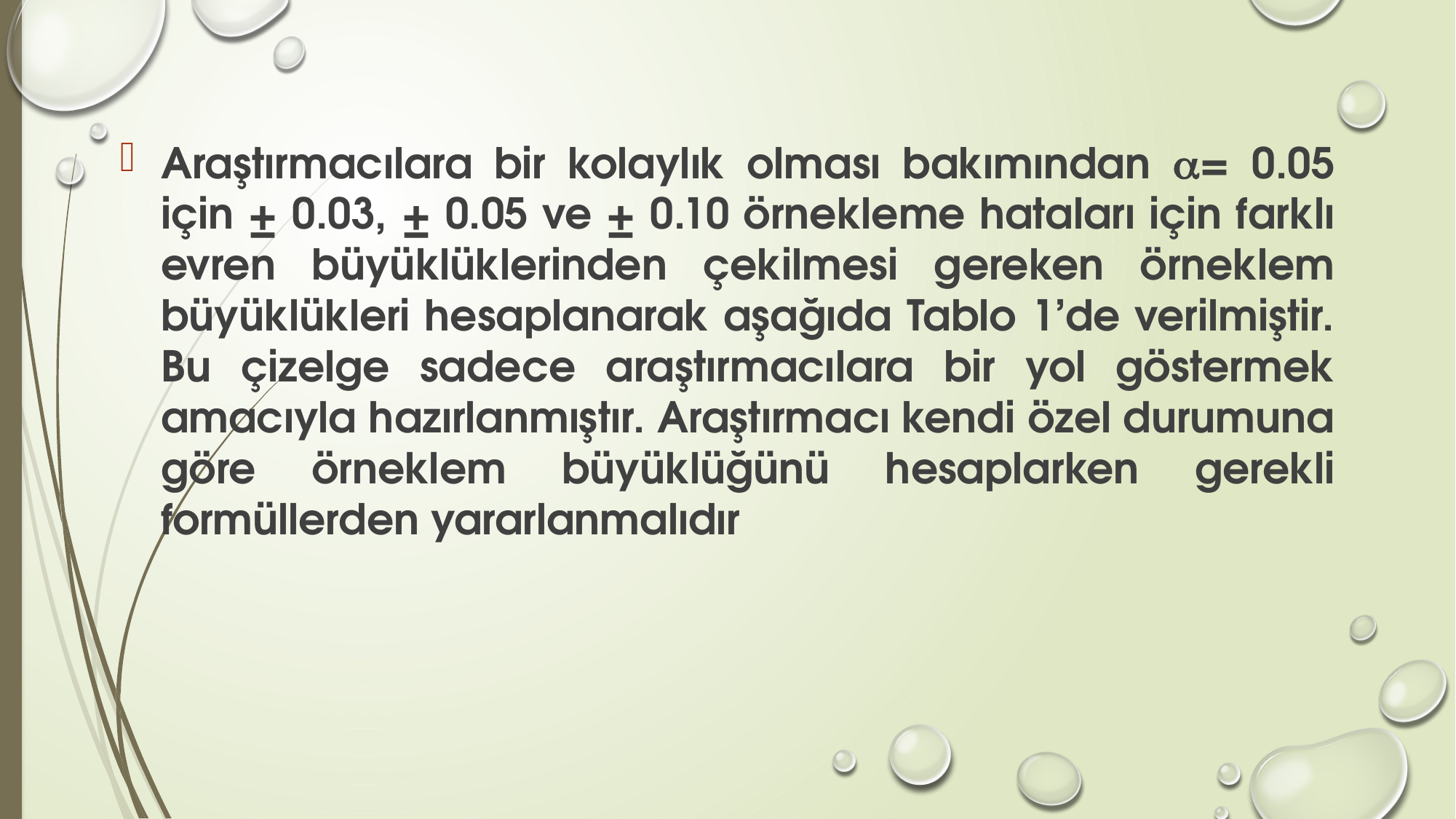

Araştırmacılara bir kolaylık olması bakımından α= 0.05 için ± 0.03, ± 0.05 ve ± 0.10 örnekleme hataları için farklı evren büyüklüklerinden çekilmesi gereken örneklem büyüklükleri hesaplanarak aşağıda Tablo 1’de verilmiştir. Bu çizelge sadece araştırmacılara bir yol göstermek amacıyla hazırlanmıştır. Araştırmacı kendi özel durumuna göre örneklem büyüklüğünü hesaplarken gerekli formüllerden yararlanmalıdır